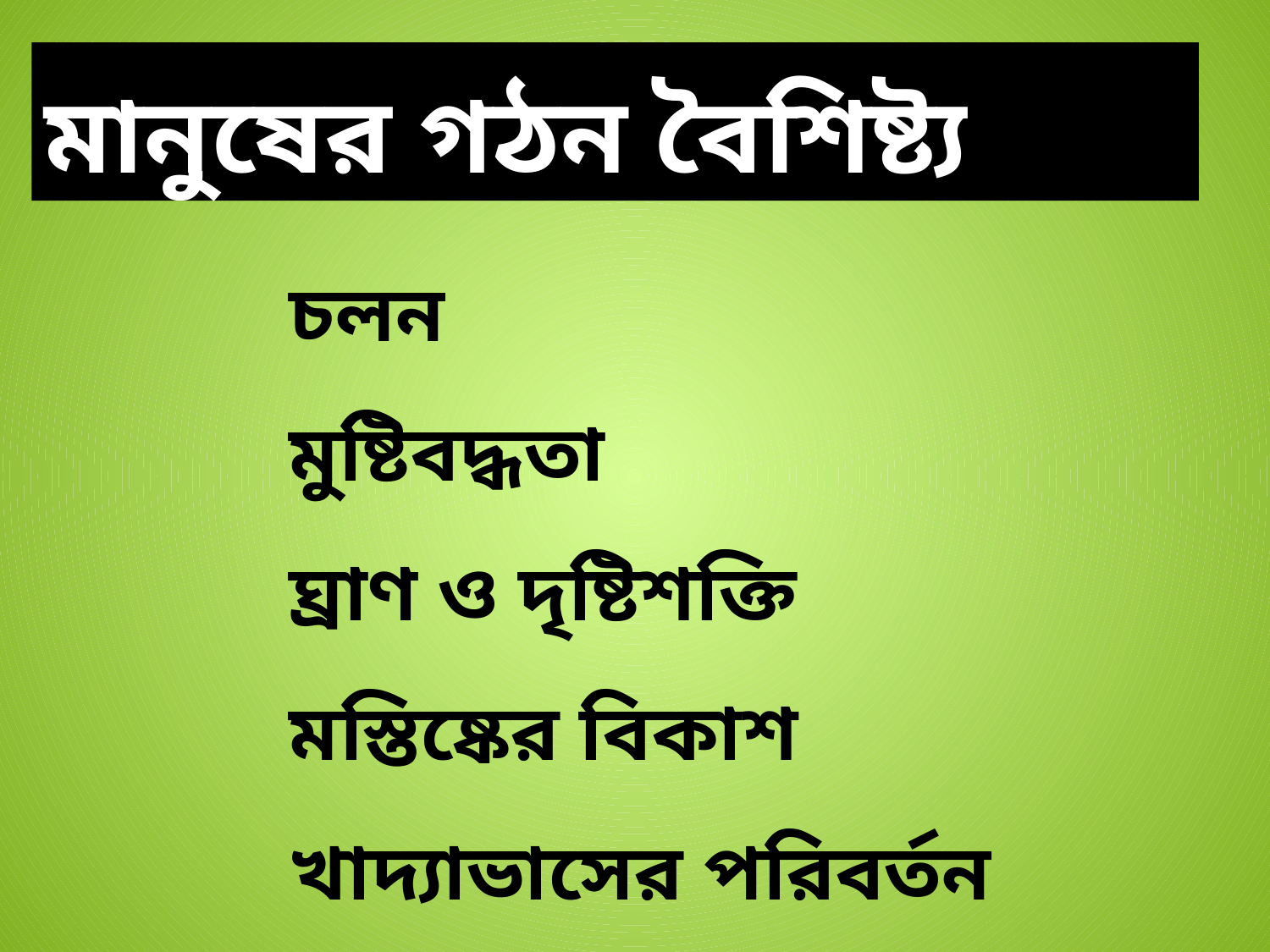

মানুষের গঠন বৈশিষ্ট্য
চলন
মুষ্টিবদ্ধতা
ঘ্রাণ ও দৃষ্টিশক্তি
মস্তিষ্কের বিকাশ
খাদ্যাভাসের পরিবর্তন